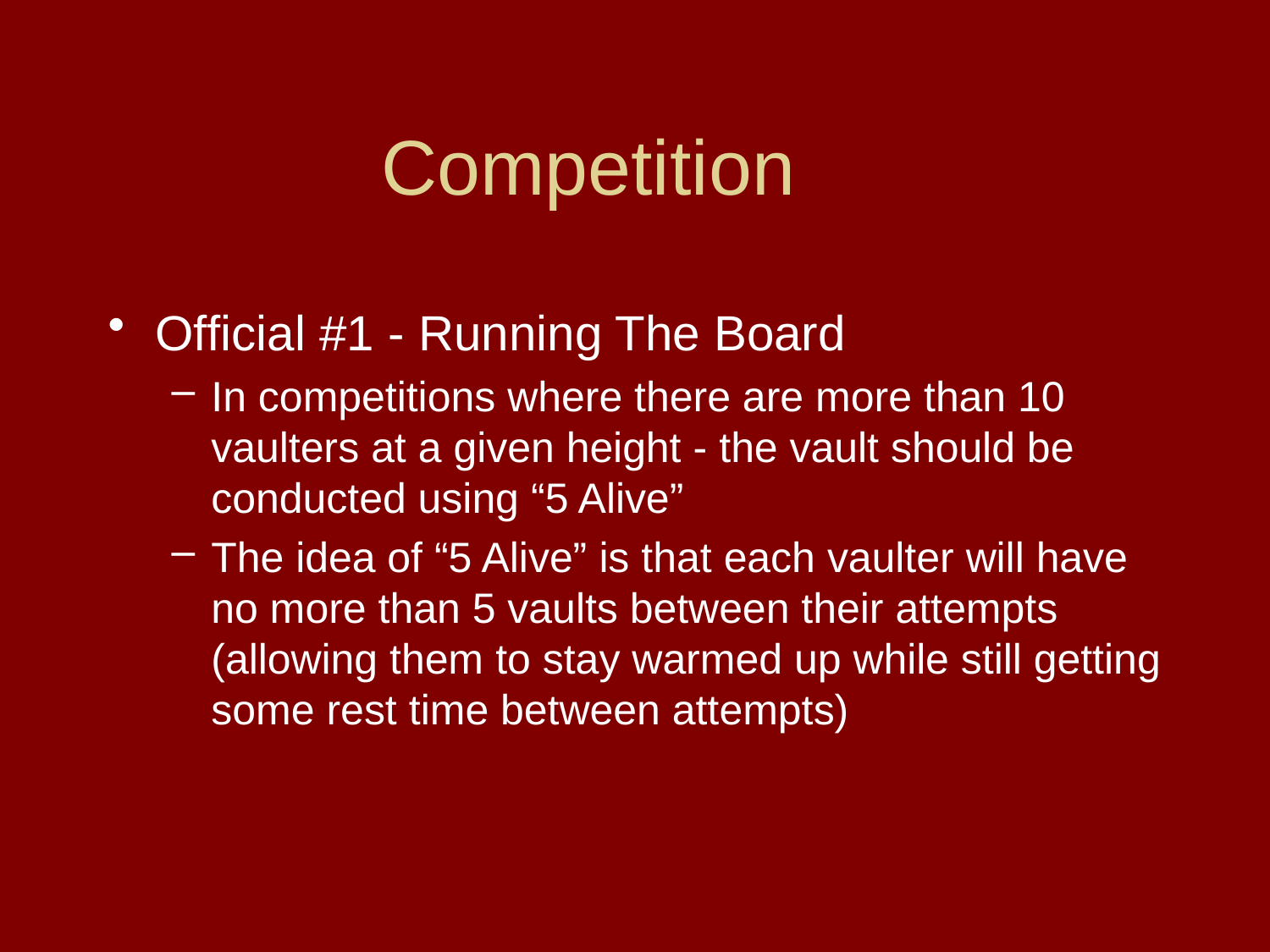

# Competition
Official #1 - Running The Board
In competitions where there are more than 10 vaulters at a given height - the vault should be conducted using “5 Alive”
The idea of “5 Alive” is that each vaulter will have no more than 5 vaults between their attempts (allowing them to stay warmed up while still getting some rest time between attempts)